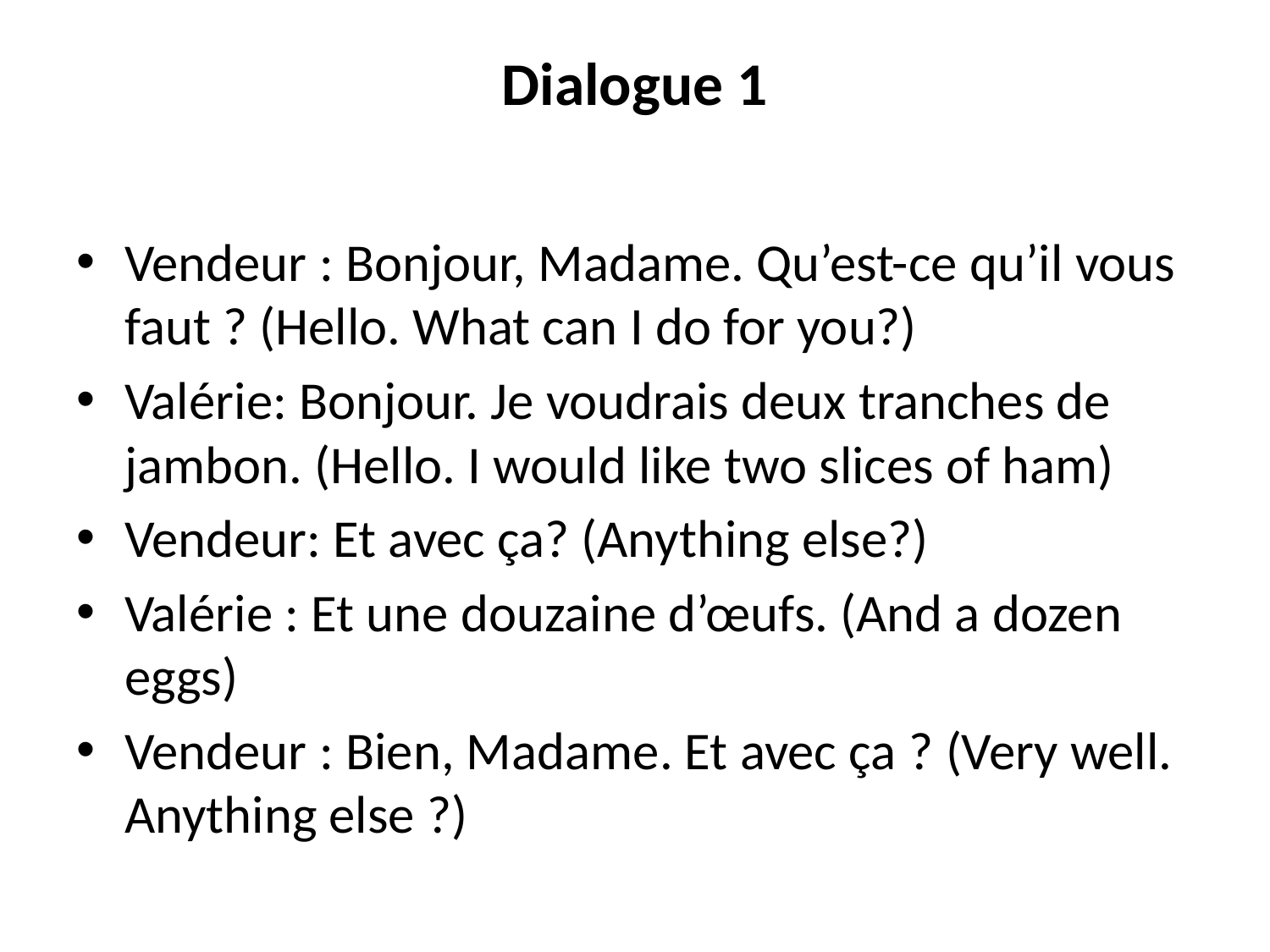

# Dialogue 1
Vendeur : Bonjour, Madame. Qu’est-ce qu’il vous faut ? (Hello. What can I do for you?)
Valérie: Bonjour. Je voudrais deux tranches de jambon. (Hello. I would like two slices of ham)
Vendeur: Et avec ça? (Anything else?)
Valérie : Et une douzaine d’œufs. (And a dozen eggs)
Vendeur : Bien, Madame. Et avec ça ? (Very well. Anything else ?)